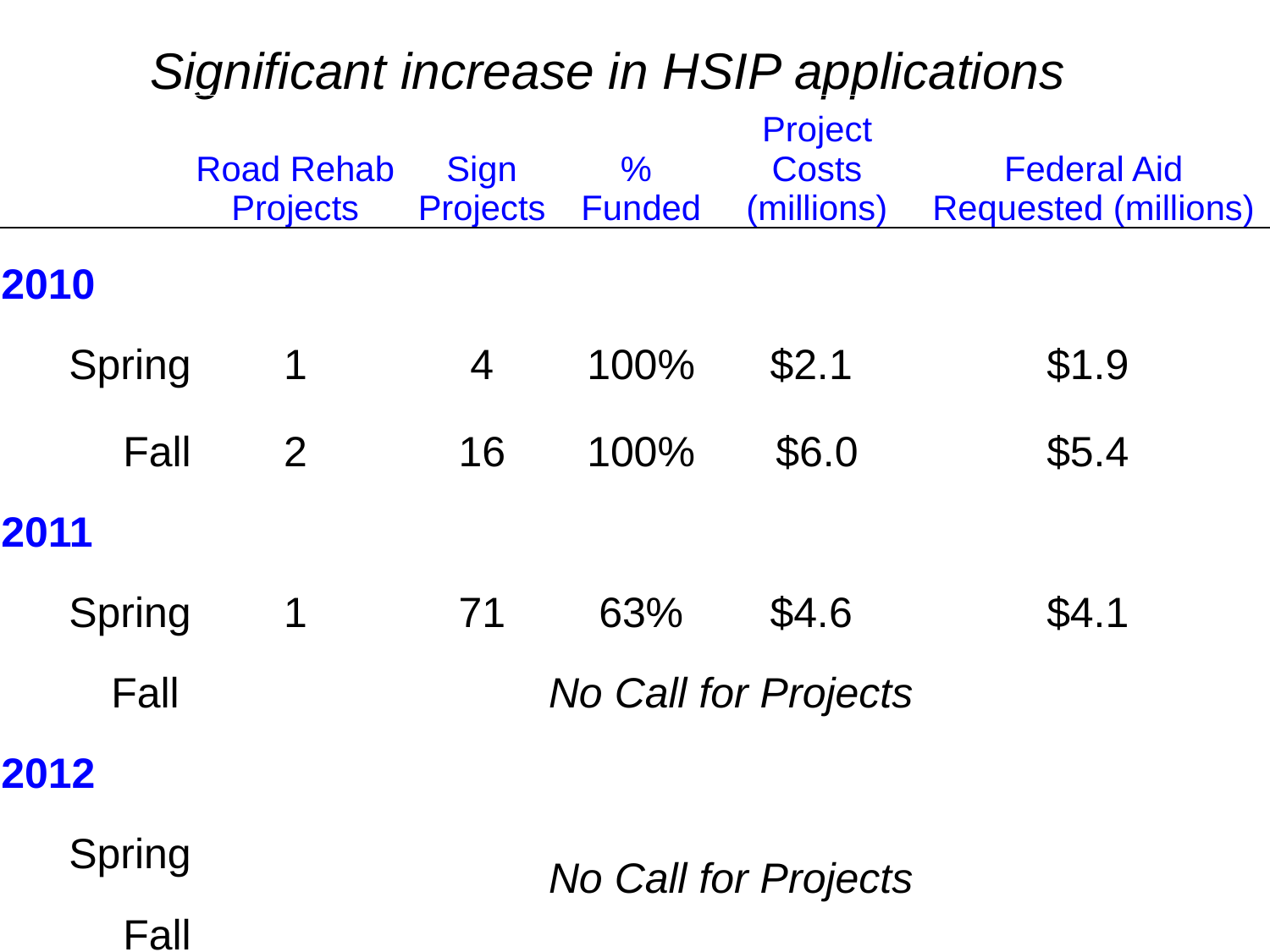

Significant increase in HSIP applications

|  | Road Rehab Projects | Sign Projects |  | % Funded |  | Project Costs (millions) |  | Federal Aid Requested (millions) |
| --- | --- | --- | --- | --- | --- | --- | --- | --- |
| 2010 |  |  |  |  |  |  |  |  |
| Spring | 1 | 4 |  | 100% |  | $2.1 |  | $1.9 |
| Fall | 2 | 16 |  | 100% |  | $6.0 |  | $5.4 |
| 2011 |  |  |  |  |  |  |  |  |
| Spring | 1 | 71 |  | 63% |  | $4.6 |  | $4.1 |
| Fall | No Call for Projects |  |  |  |  |  |  |  |
| 2012 |  |  |  |  |  |  |  |  |
| Spring | No Call for Projects |  |  |  |  |  |  |  |
| Fall |  |  |  |  |  |  |  |  |